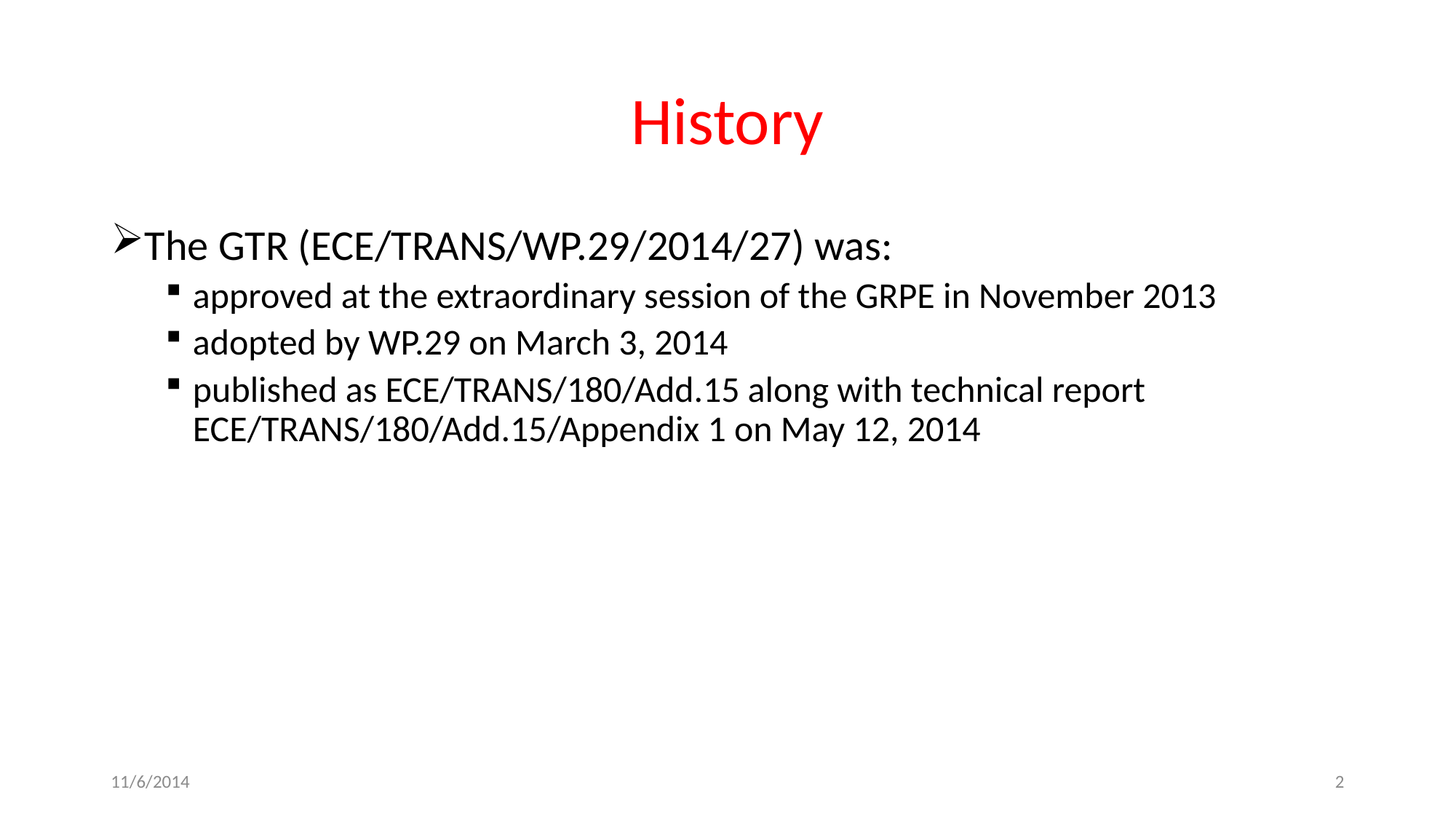

# History
The GTR (ECE/TRANS/WP.29/2014/27) was:
approved at the extraordinary session of the GRPE in November 2013
adopted by WP.29 on March 3, 2014
published as ECE/TRANS/180/Add.15 along with technical report ECE/TRANS/180/Add.15/Appendix 1 on May 12, 2014
11/6/2014
2